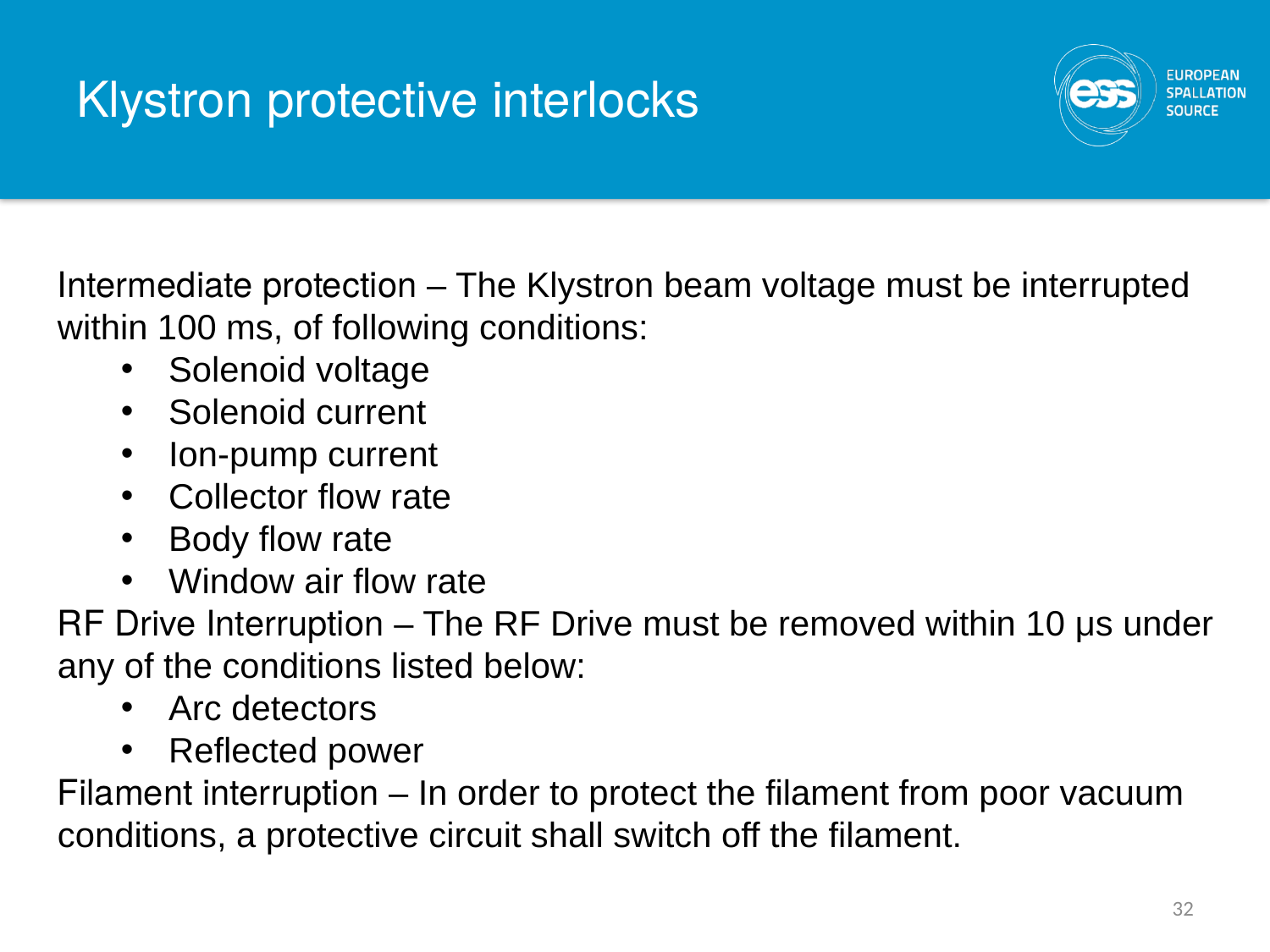

Klystron protective interlocks
Intermediate protection – The Klystron beam voltage must be interrupted within 100 ms, of following conditions:
Solenoid voltage
Solenoid current
Ion-pump current
Collector flow rate
Body flow rate
Window air flow rate
RF Drive Interruption – The RF Drive must be removed within 10 μs under any of the conditions listed below:
Arc detectors
Reflected power
Filament interruption – In order to protect the filament from poor vacuum conditions, a protective circuit shall switch off the filament.
32